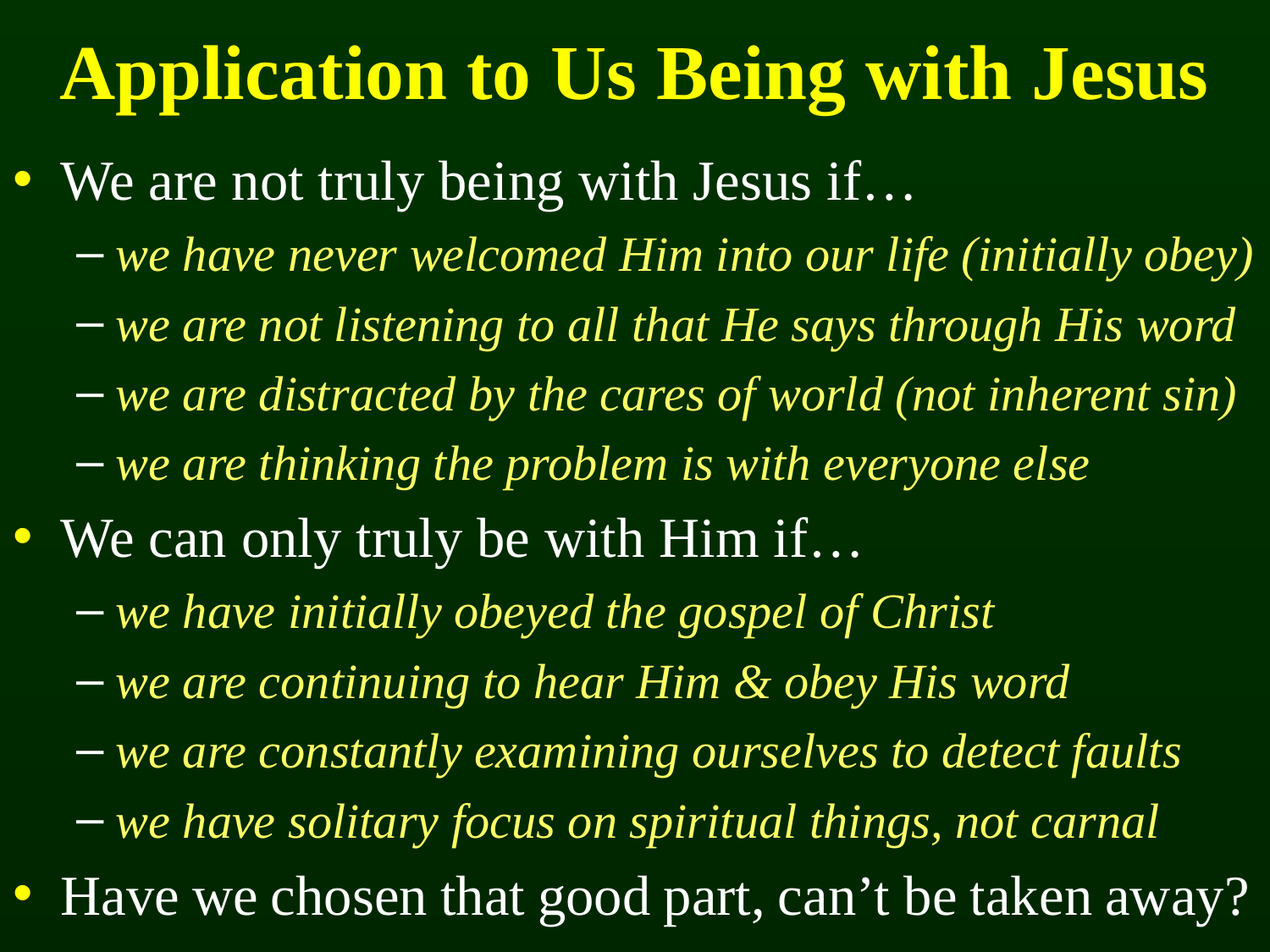

# Application to Us Being with Jesus
We are not truly being with Jesus if…
we have never welcomed Him into our life (initially obey)
we are not listening to all that He says through His word
we are distracted by the cares of world (not inherent sin)
we are thinking the problem is with everyone else
We can only truly be with Him if…
we have initially obeyed the gospel of Christ
we are continuing to hear Him & obey His word
we are constantly examining ourselves to detect faults
we have solitary focus on spiritual things, not carnal
Have we chosen that good part, can’t be taken away?